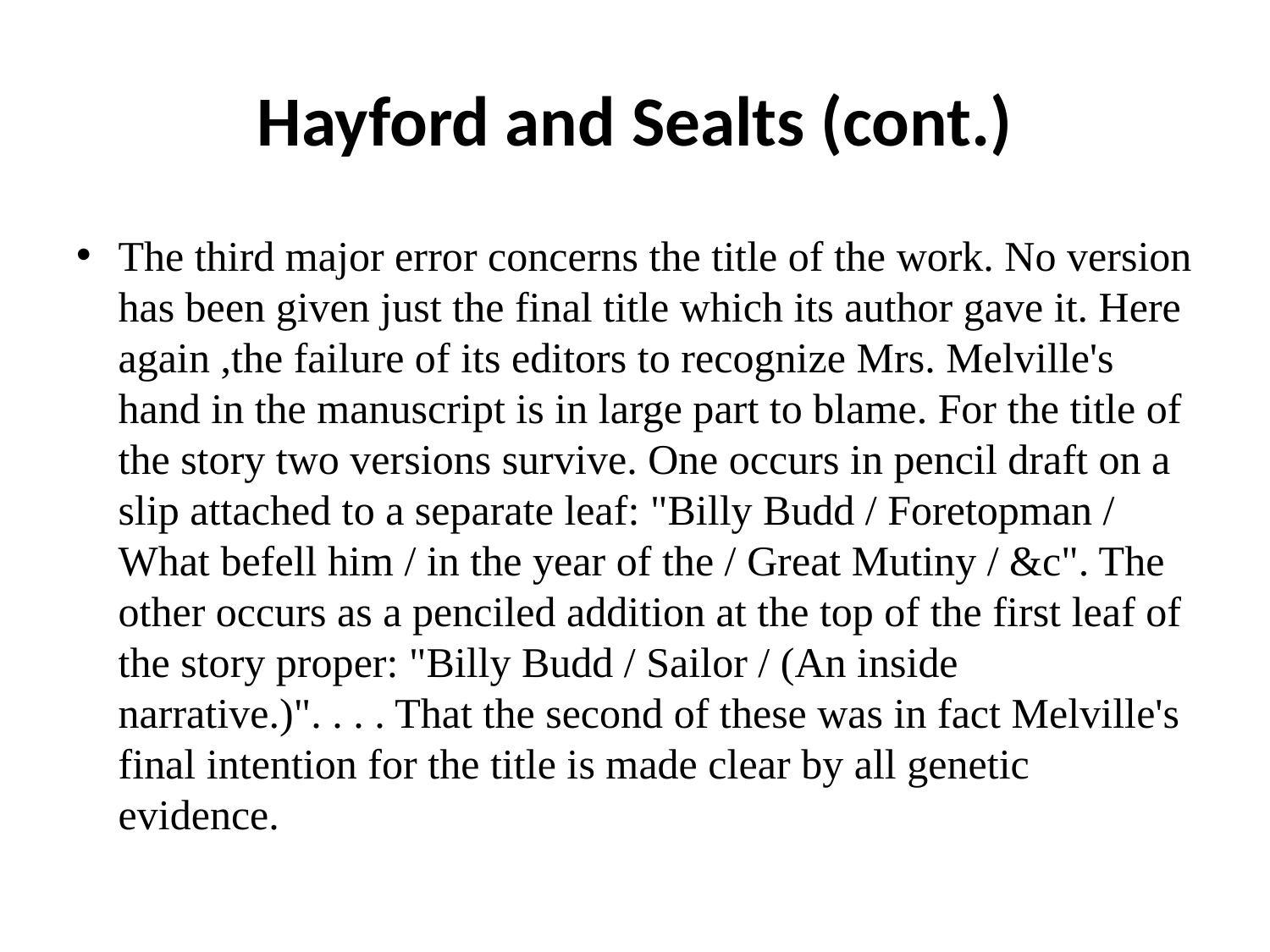

# Hayford and Sealts (cont.)
The third major error concerns the title of the work. No version has been given just the final title which its author gave it. Here again ,the failure of its editors to recognize Mrs. Melville's hand in the manuscript is in large part to blame. For the title of the story two versions survive. One occurs in pencil draft on a slip attached to a separate leaf: "Billy Budd / Foretopman / What befell him / in the year of the / Great Mutiny / &c". The other occurs as a penciled addition at the top of the first leaf of the story proper: "Billy Budd / Sailor / (An inside narrative.)". . . . That the second of these was in fact Melville's final intention for the title is made clear by all genetic evidence.